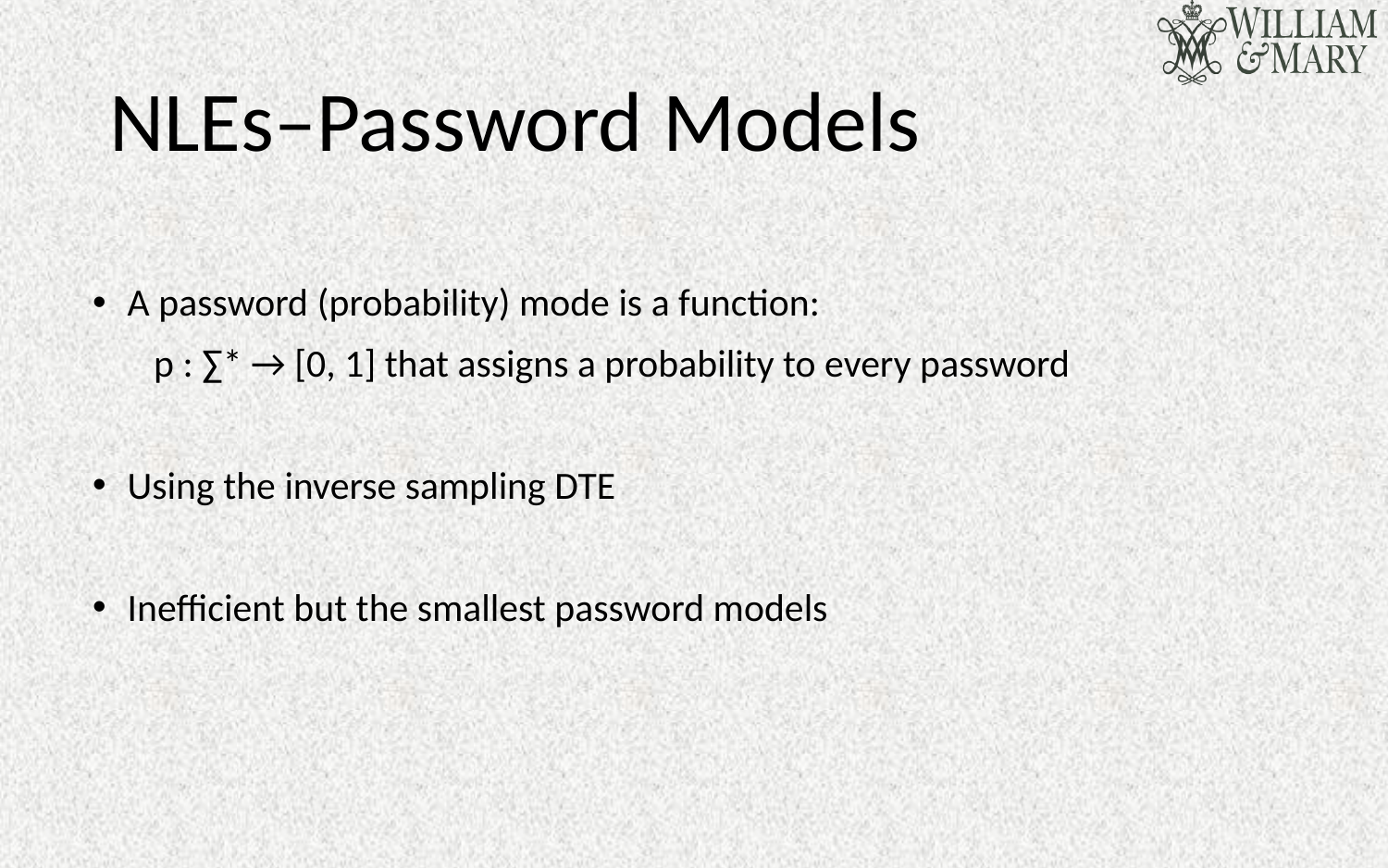

# NLEs–Password Models
A password (probability) mode is a function:
	   p : ∑* → [0, 1] that assigns a probability to every password

Using the inverse sampling DTE

Inefficient but the smallest password models